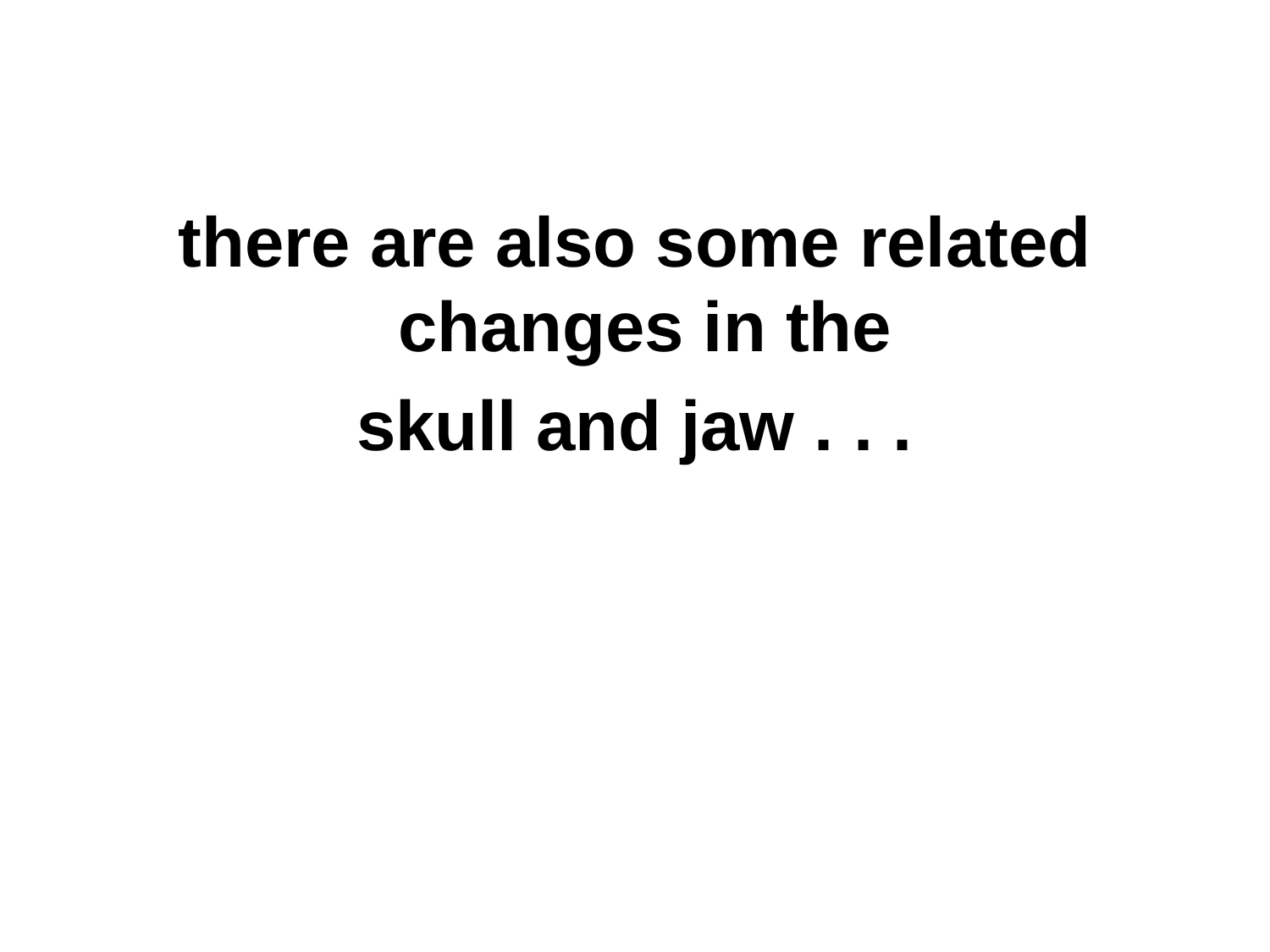

there are also some related changes in the
skull and jaw . . .
you can see these by comparing the skull and jaw of a modern human to those of a gorilla . . .